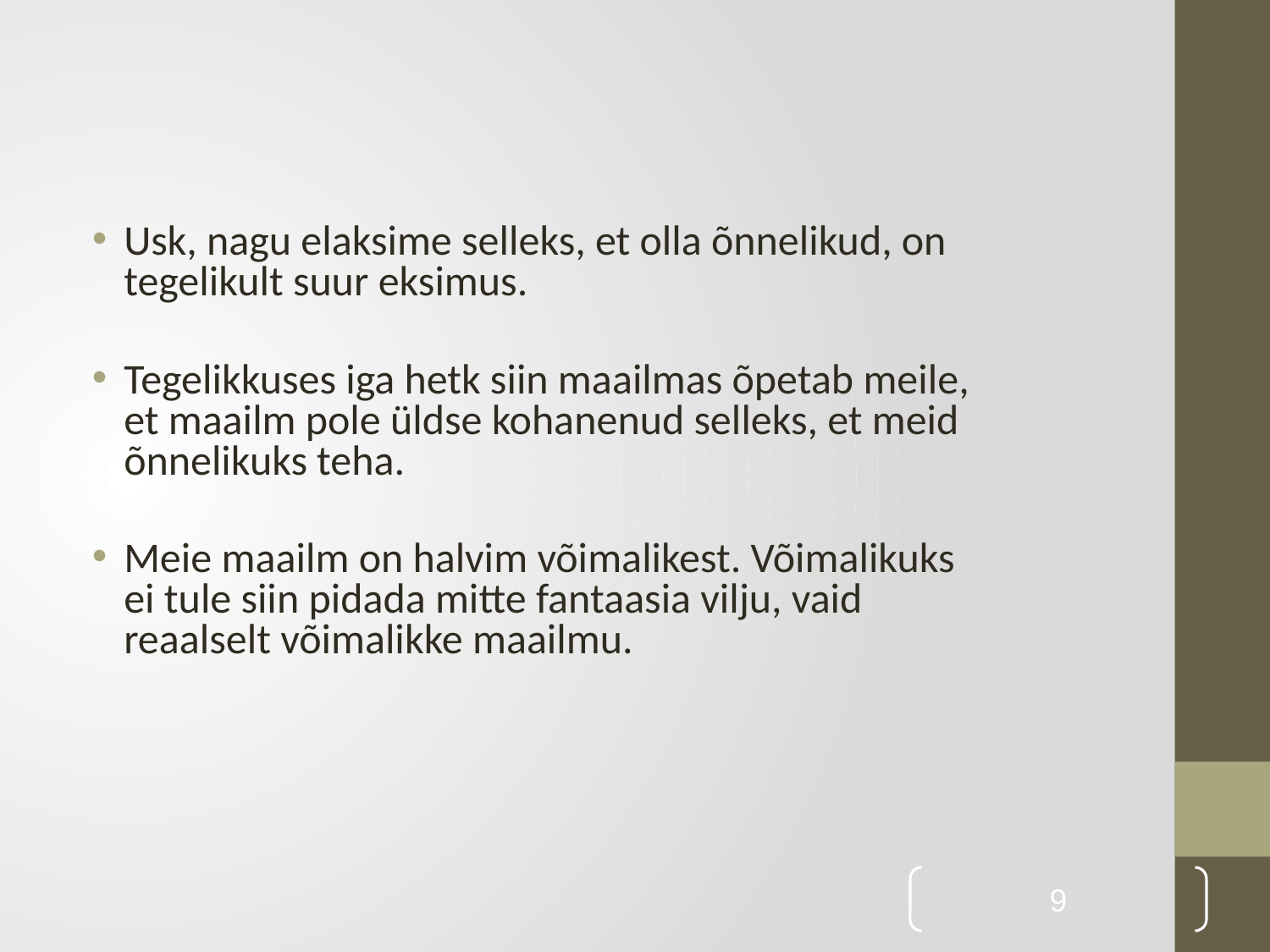

Usk, nagu elaksime selleks, et olla õnnelikud, on tegelikult suur eksimus.

Tegelikkuses iga hetk siin maailmas õpetab meile, et maailm pole üldse kohanenud selleks, et meid õnnelikuks teha.

Meie maailm on halvim võimalikest. Võimalikuks ei tule siin pidada mitte fantaasia vilju, vaid reaalselt võimalikke maailmu.

9